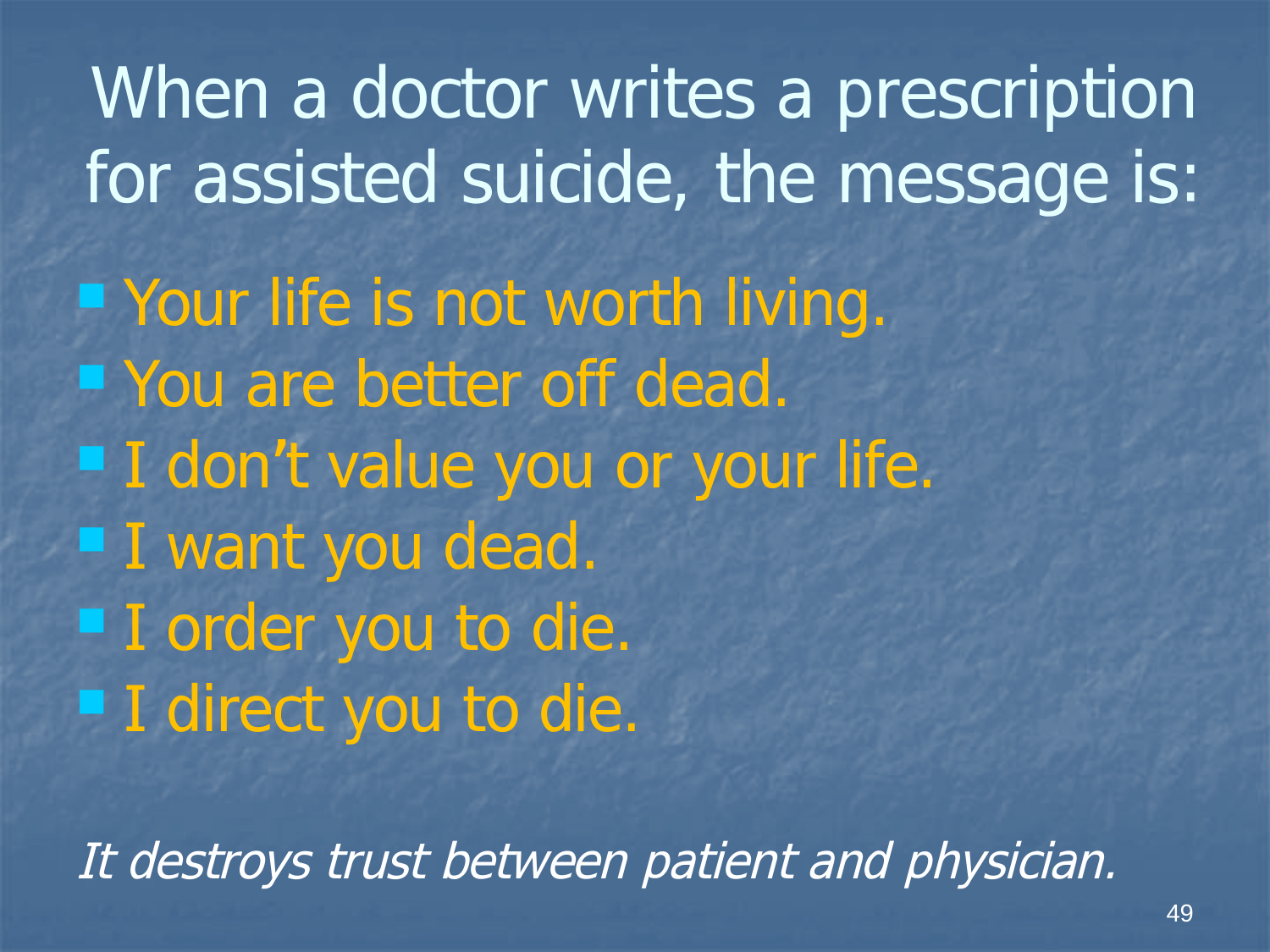

# When a doctor writes a prescription for assisted suicide, the message is:
Your life is not worth living.
You are better off dead.
I don’t value you or your life.
I want you dead.
I order you to die.
I direct you to die.

It destroys trust between patient and physician.
49